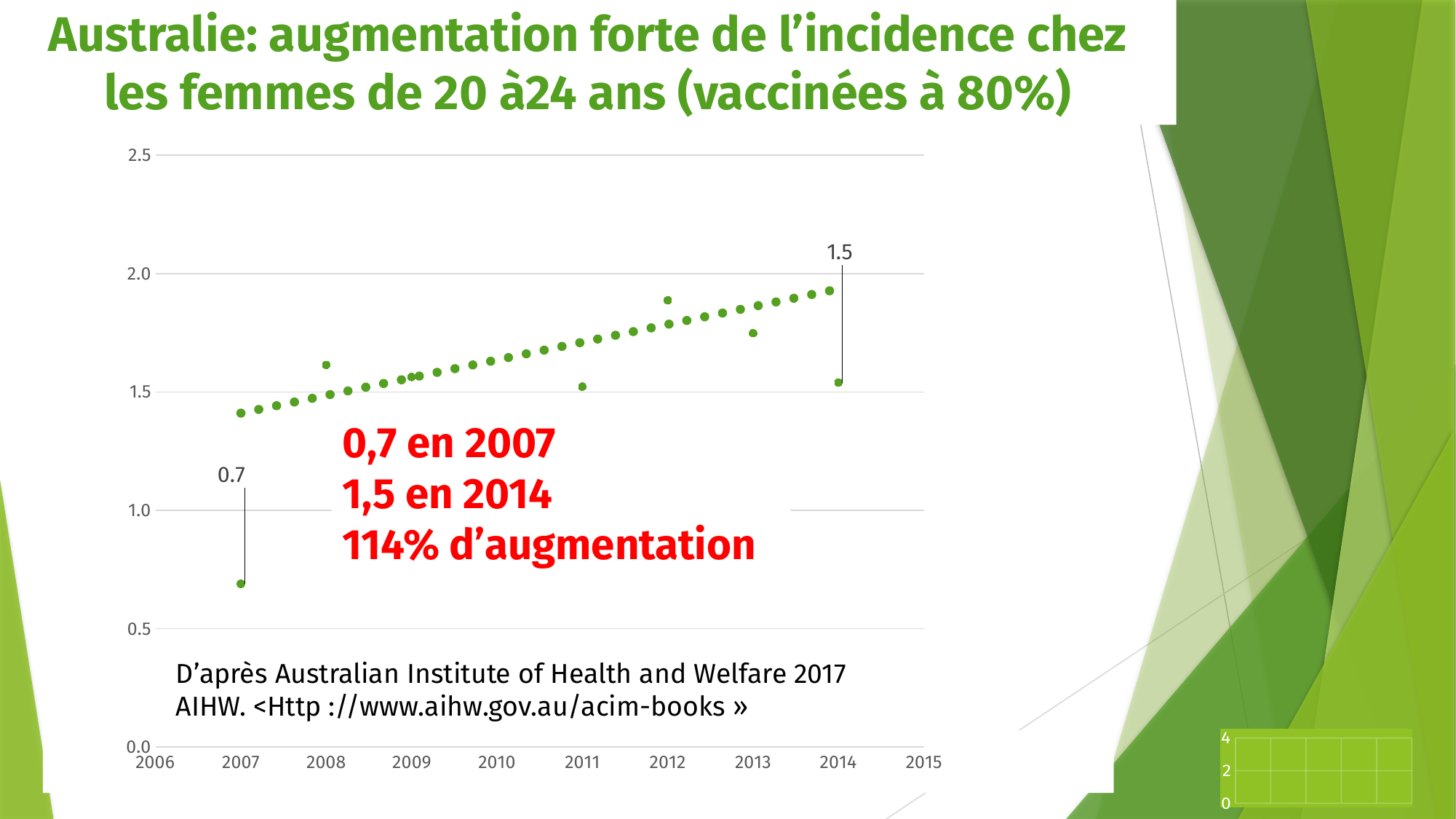

Australie: augmentation forte de l’incidence chez les femmes de 20 à24 ans (vaccinées à 80%)

### Chart

| Category | 20–24 |
|---|---|
0,7 en 2007
1,5 en 2014
114% d’augmentation
D’après Australian Institute of Health and Welfare 2017 AIHW. <Http ://www.aihw.gov.au/acim-books »

### Chart

| Category | Valeur des Y |
|---|---|